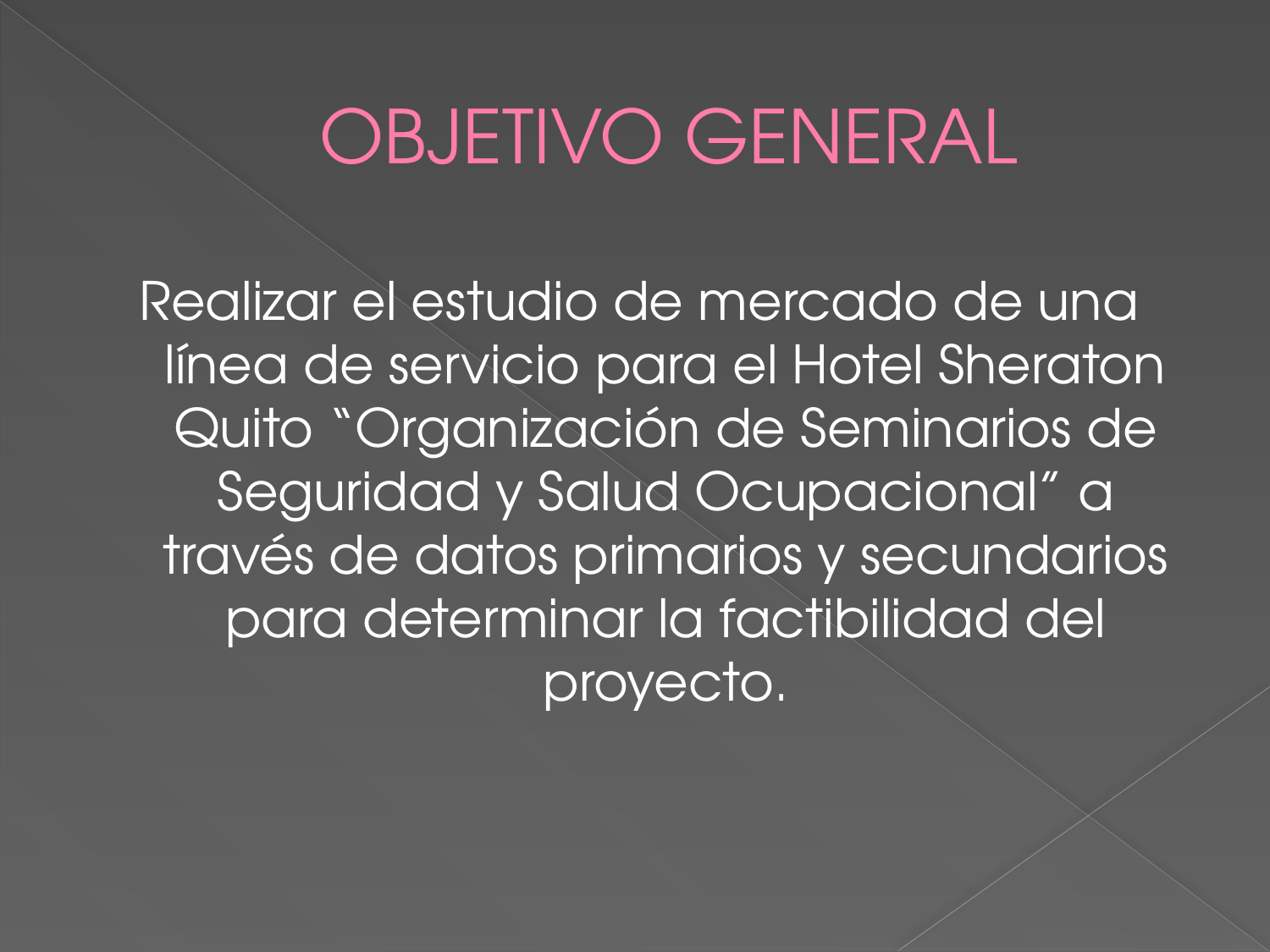

# OBJETIVO GENERAL
Realizar el estudio de mercado de una línea de servicio para el Hotel Sheraton Quito “Organización de Seminarios de Seguridad y Salud Ocupacional” a través de datos primarios y secundarios para determinar la factibilidad del proyecto.